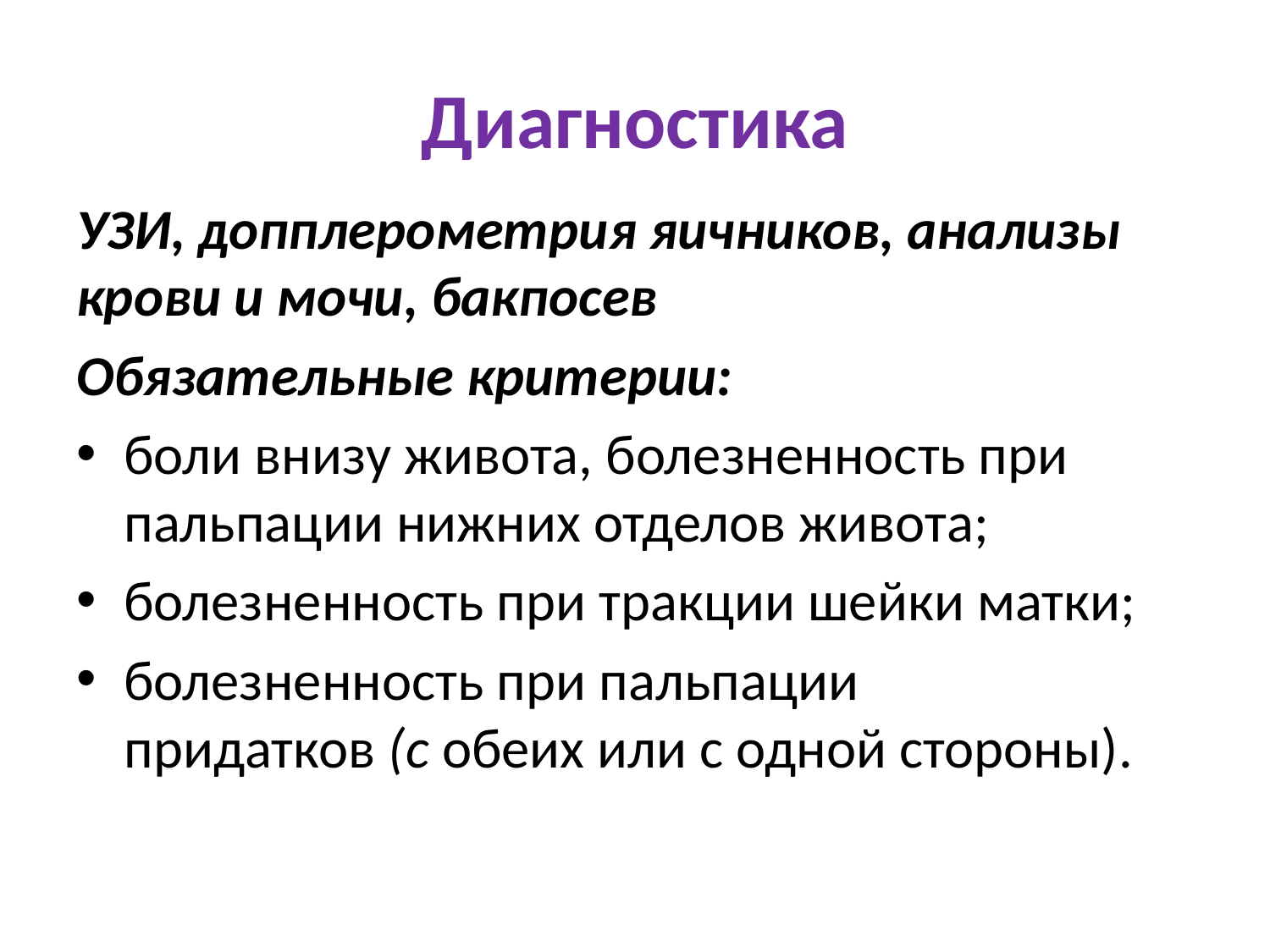

# Диагностика
УЗИ, допплерометрия яичников, анализы крови и мочи, бакпосев
Обязательные критерии:
боли внизу живота, болезненность при пальпации нижних отделов живота;
болезненность при тракции шейки матки;
болезненность при пальпации придатков (с обеих или с одной стороны).